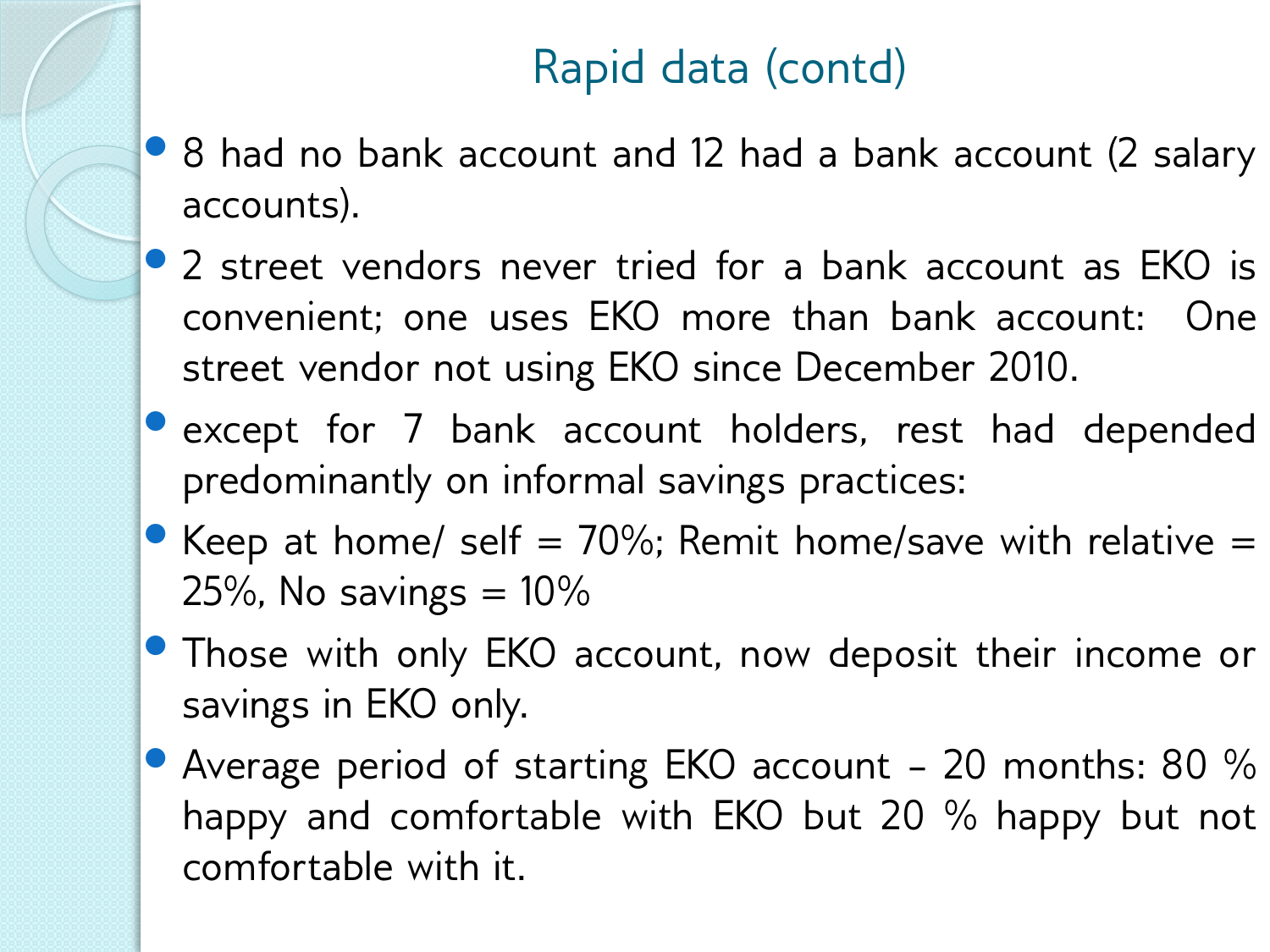

# Rapid data (contd)
8 had no bank account and 12 had a bank account (2 salary accounts).
2 street vendors never tried for a bank account as EKO is convenient; one uses EKO more than bank account:  One street vendor not using EKO since December 2010.
except for 7 bank account holders, rest had depended predominantly on informal savings practices:
Keep at home/ self = 70%; Remit home/save with relative = 25%, No savings = 10%
Those with only EKO account, now deposit their income or savings in EKO only.
Average period of starting EKO account – 20 months: 80 % happy and comfortable with EKO but 20 % happy but not comfortable with it.